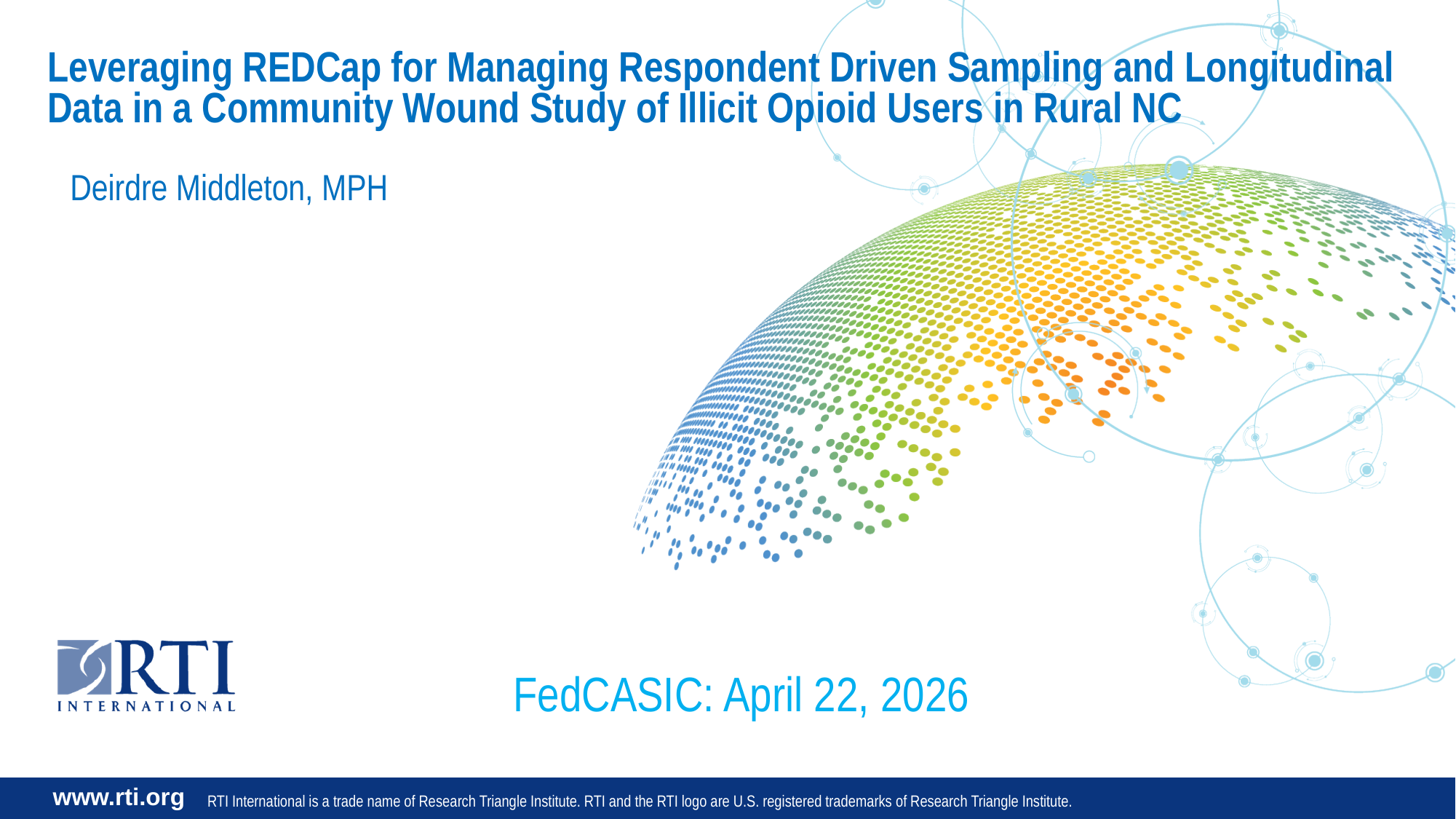

# Leveraging REDCap for Managing Respondent Driven Sampling and Longitudinal Data in a Community Wound Study of Illicit Opioid Users in Rural NC
Deirdre Middleton, MPH

FedCASIC: April 22, 2026